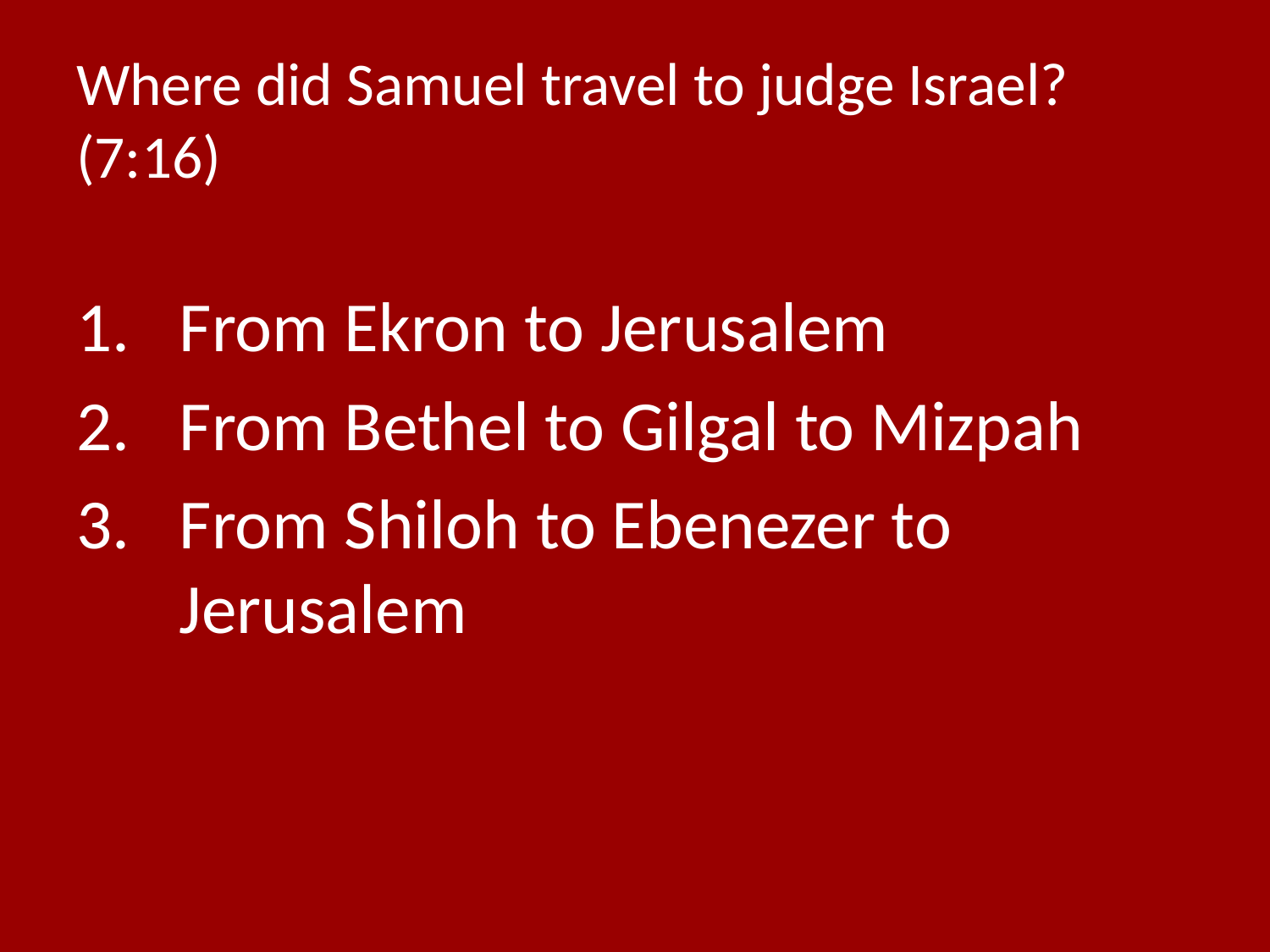

# Where did Samuel travel to judge Israel?  (7:16)
From Ekron to Jerusalem
From Bethel to Gilgal to Mizpah
From Shiloh to Ebenezer to Jerusalem